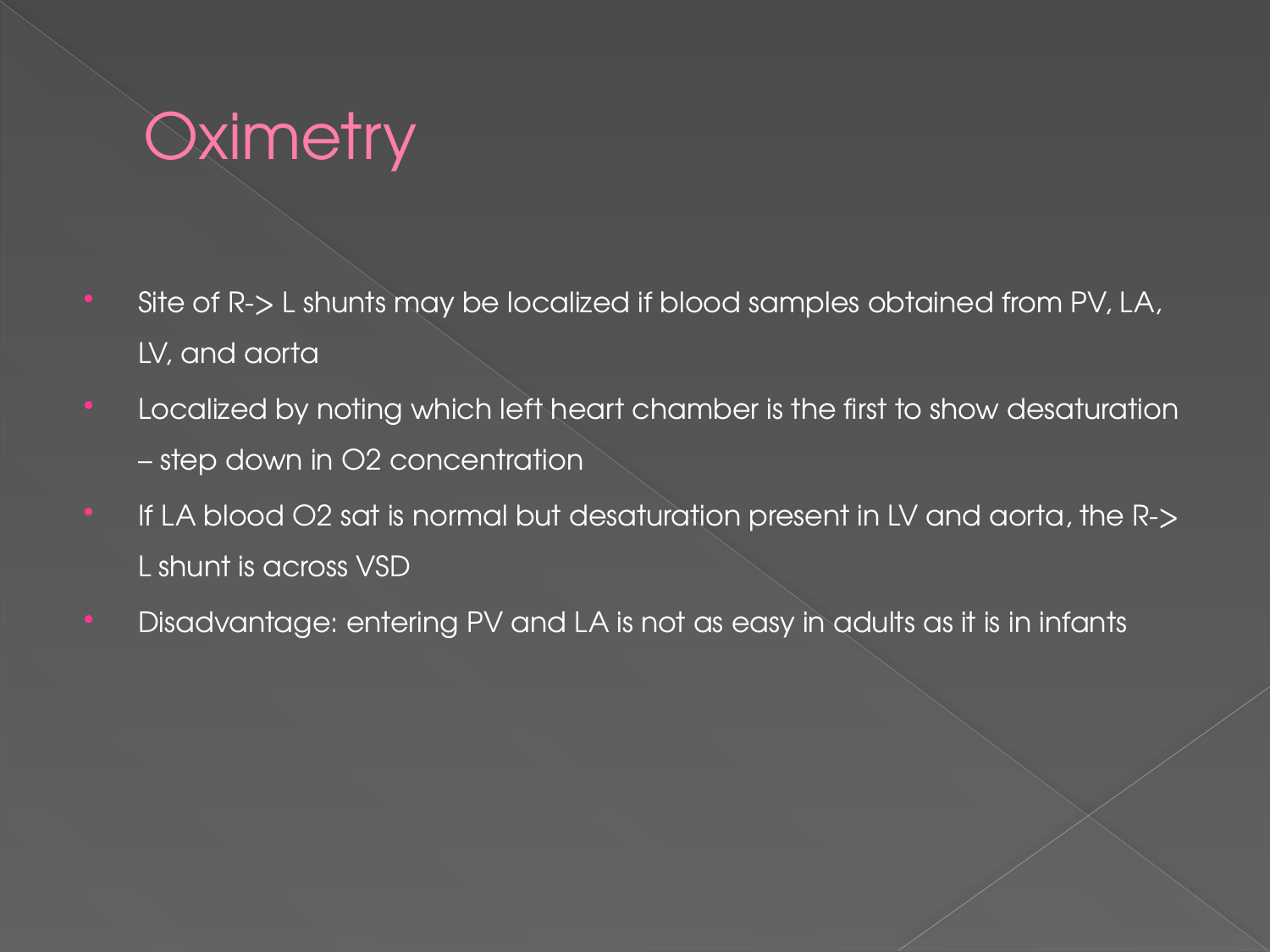

# Oximetry
Site of R-> L shunts may be localized if blood samples obtained from PV, LA, LV, and aorta
Localized by noting which left heart chamber is the first to show desaturation – step down in O2 concentration
If LA blood O2 sat is normal but desaturation present in LV and aorta, the R-> L shunt is across VSD
Disadvantage: entering PV and LA is not as easy in adults as it is in infants